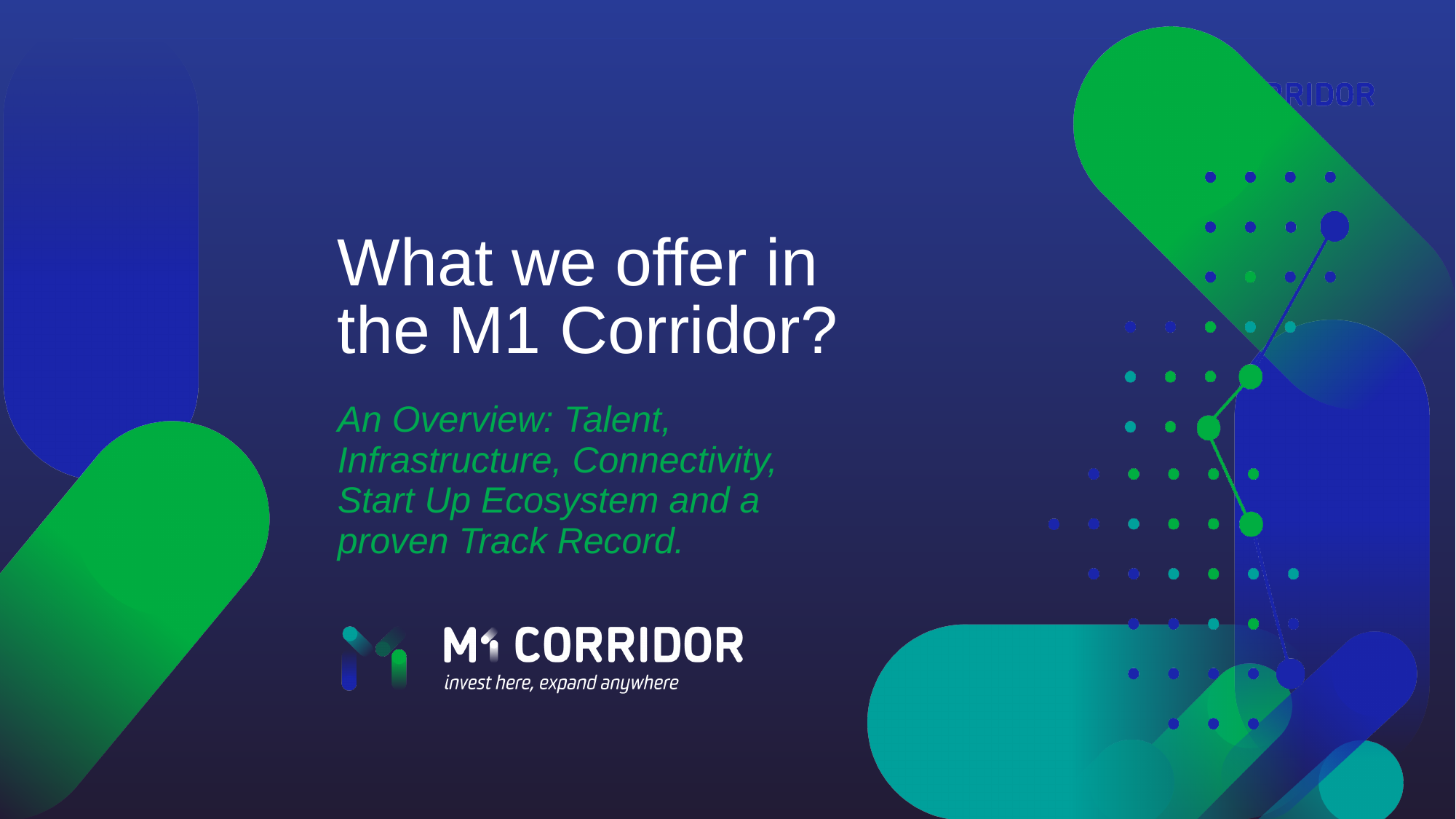

# What we offer in the M1 Corridor?
An Overview: Talent, Infrastructure, Connectivity, Start Up Ecosystem and a proven Track Record.